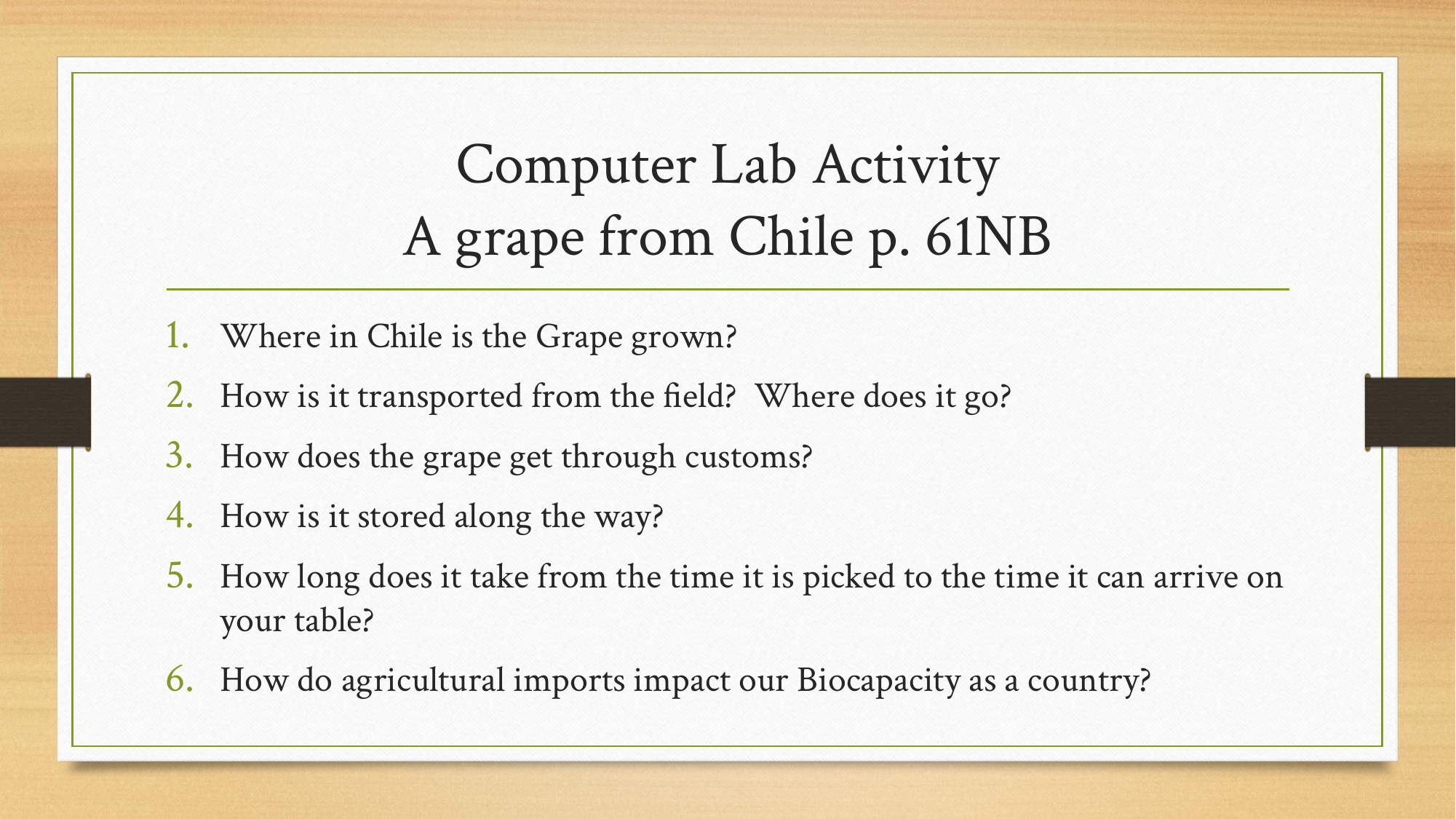

# Computer Lab Activity A grape from Chile p. 61NB
Where in Chile is the Grape grown?
How is it transported from the field?  Where does it go?
How does the grape get through customs?
How is it stored along the way?
How long does it take from the time it is picked to the time it can arrive on your table?
How do agricultural imports impact our Biocapacity as a country?